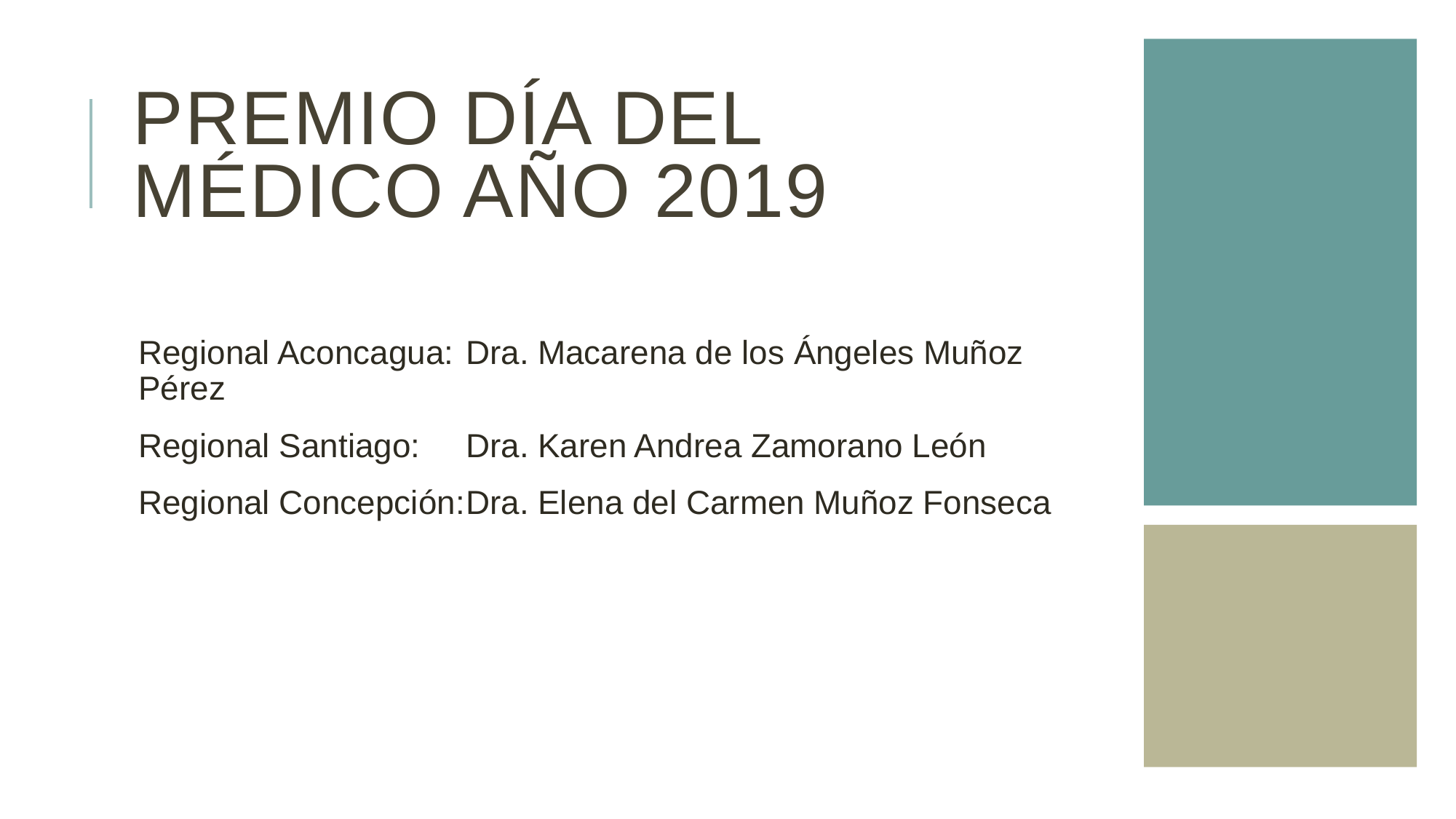

# Premio día del Médico año 2019

Regional Aconcagua:	Dra. Macarena de los Ángeles Muñoz Pérez
Regional Santiago:	Dra. Karen Andrea Zamorano León
Regional Concepción:	Dra. Elena del Carmen Muñoz Fonseca